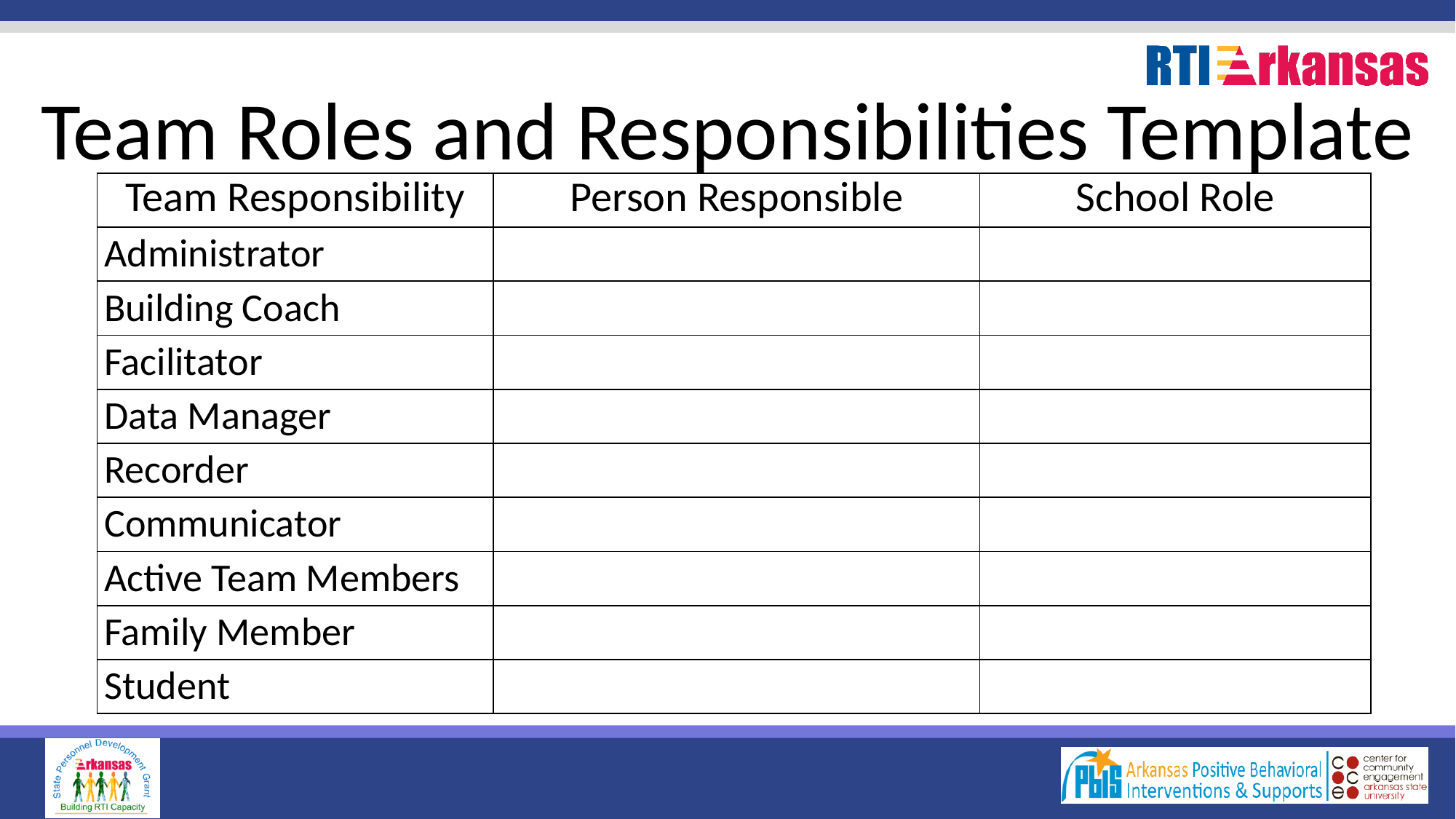

# Team Roles and Responsibilities Template
| Team Responsibility | Person Responsible | School Role |
| --- | --- | --- |
| Administrator |  |  |
| Building Coach |  |  |
| Facilitator |  |  |
| Data Manager |  |  |
| Recorder |  |  |
| Communicator |  |  |
| Active Team Members |  |  |
| Family Member |  |  |
| Student |  |  |